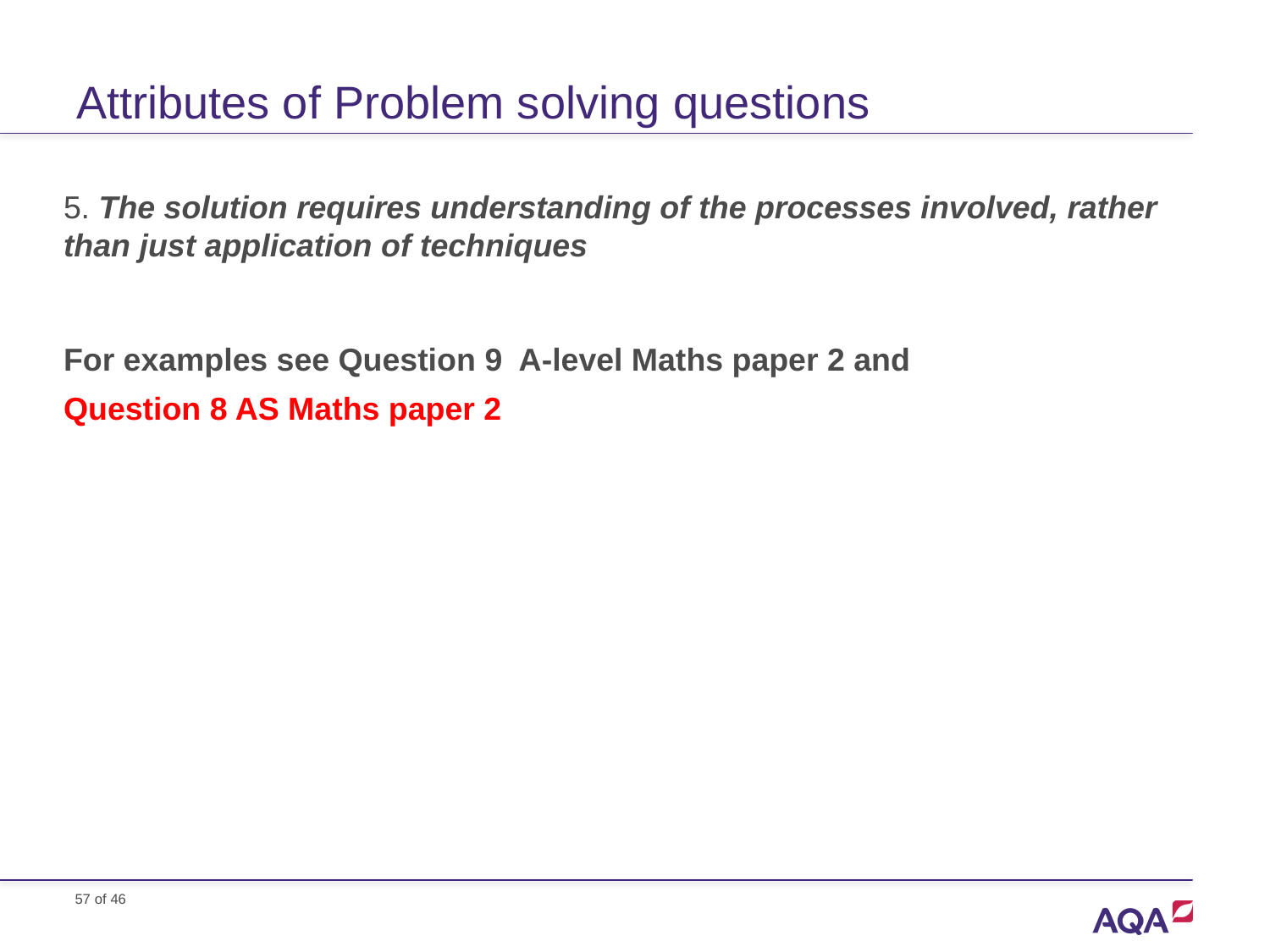

# Attributes of Problem solving questions
5. The solution requires understanding of the processes involved, rather than just application of techniques

For examples see Question 9  A-level Maths paper 2 and
Question 8 AS Maths paper 2